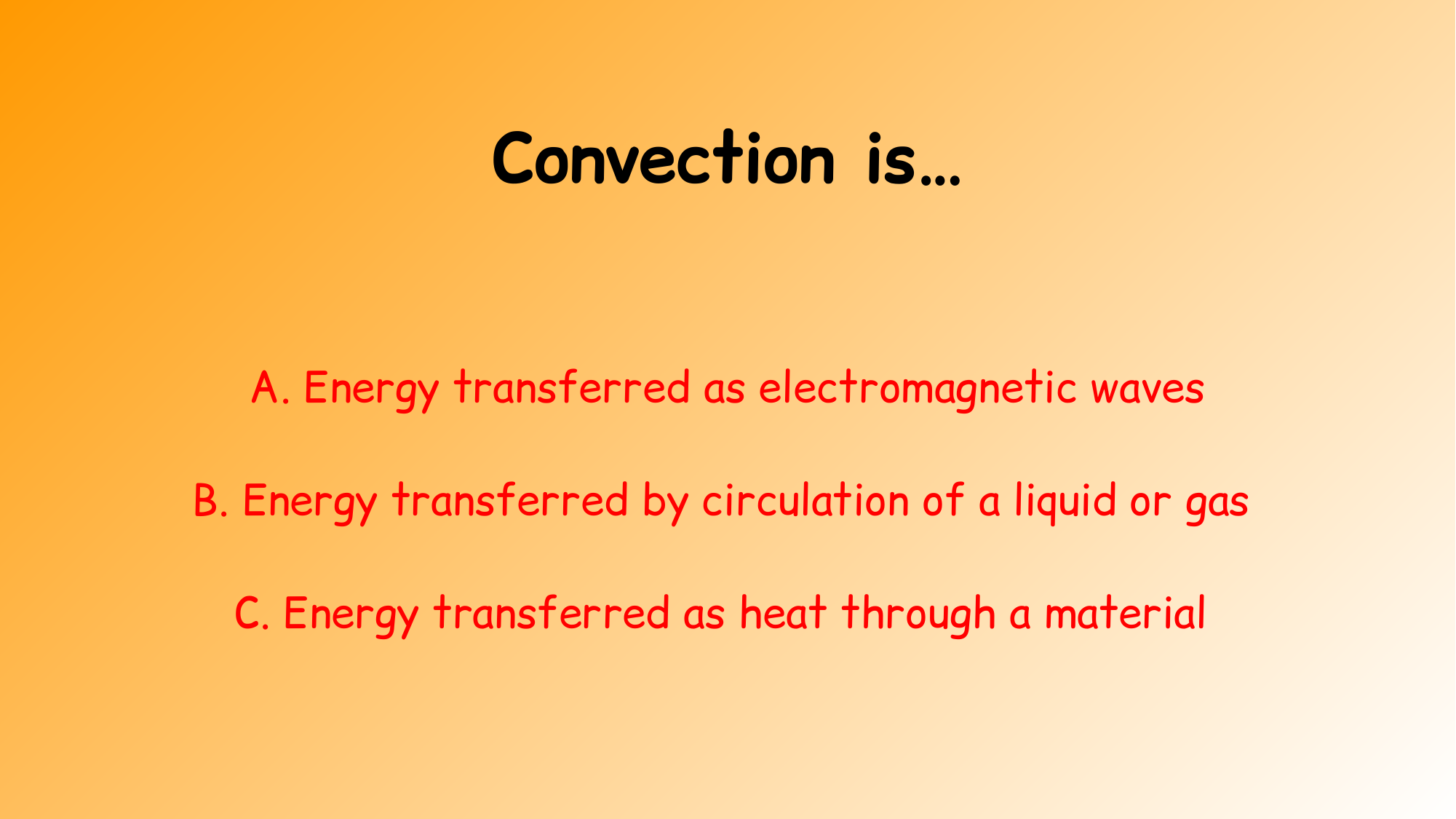

# Convection is…
A. Energy transferred as electromagnetic waves
B. Energy transferred by circulation of a liquid or gas
C. Energy transferred as heat through a material